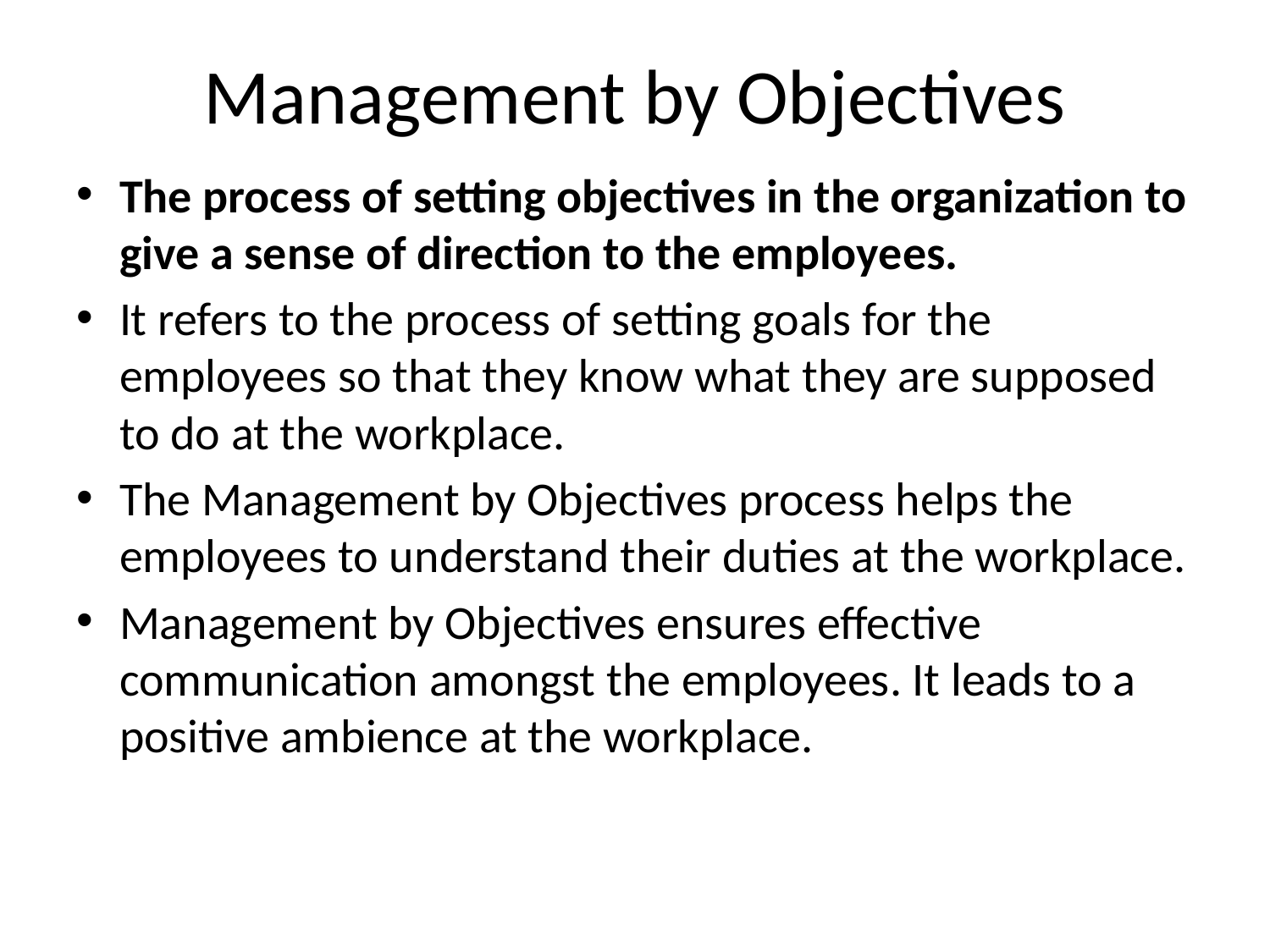

# Management by Objectives
The process of setting objectives in the organization to give a sense of direction to the employees.
It refers to the process of setting goals for the employees so that they know what they are supposed to do at the workplace.
The Management by Objectives process helps the employees to understand their duties at the workplace.
Management by Objectives ensures effective communication amongst the employees. It leads to a positive ambience at the workplace.